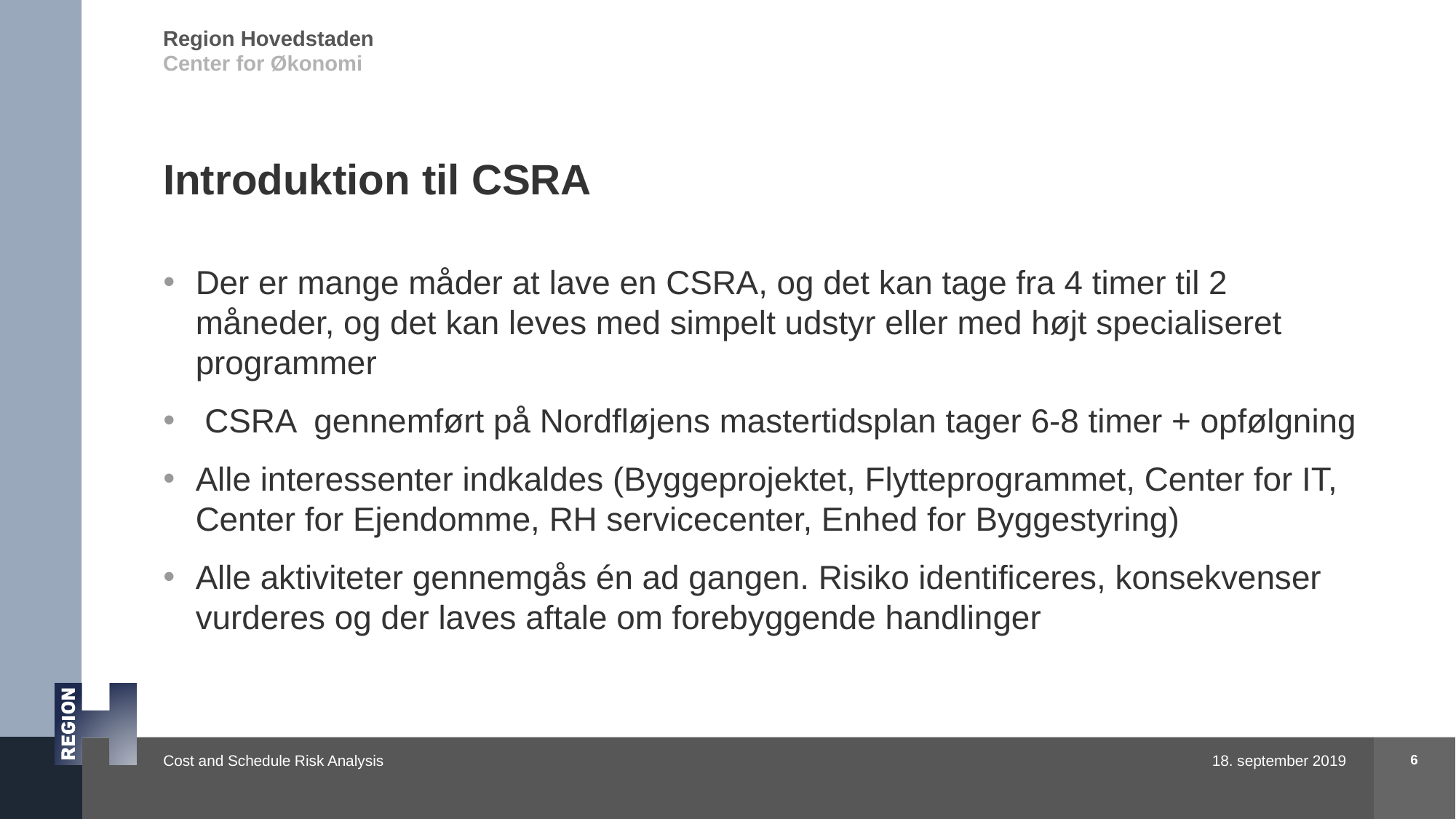

# Introduktion til CSRA

Der er mange måder at lave en CSRA, og det kan tage fra 4 timer til 2 måneder, og det kan leves med simpelt udstyr eller med højt specialiseret programmer
 CSRA  gennemført på Nordfløjens mastertidsplan tager 6-8 timer + opfølgning
Alle interessenter indkaldes (Byggeprojektet, Flytteprogrammet, Center for IT, Center for Ejendomme, RH servicecenter, Enhed for Byggestyring)
Alle aktiviteter gennemgås én ad gangen. Risiko identificeres, konsekvenser vurderes og der laves aftale om forebyggende handlinger
6